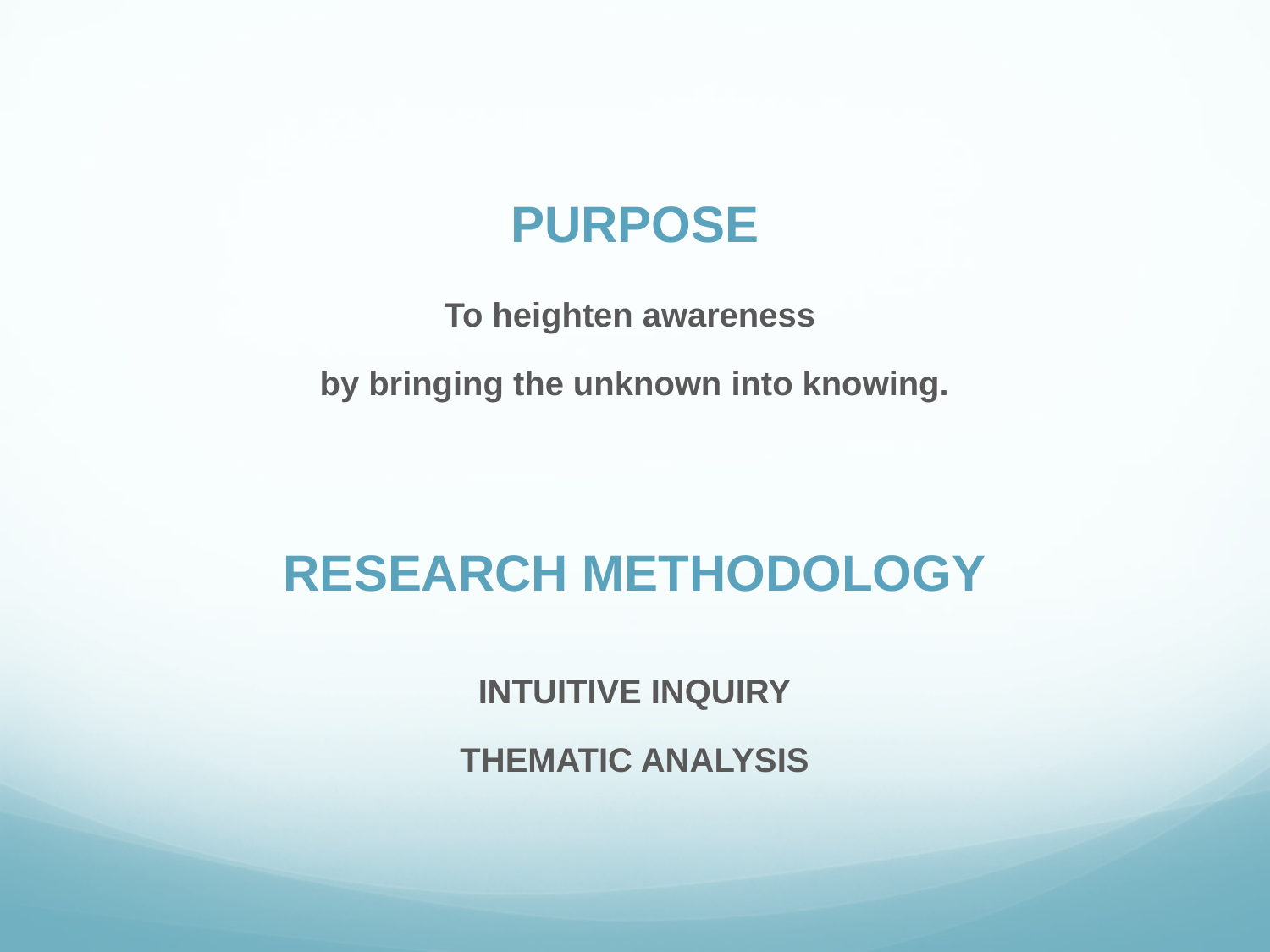

#
PURPOSE
 
To heighten awareness
by bringing the unknown into knowing.

RESEARCH METHODOLOGY
INTUITIVE INQUIRY
THEMATIC ANALYSIS